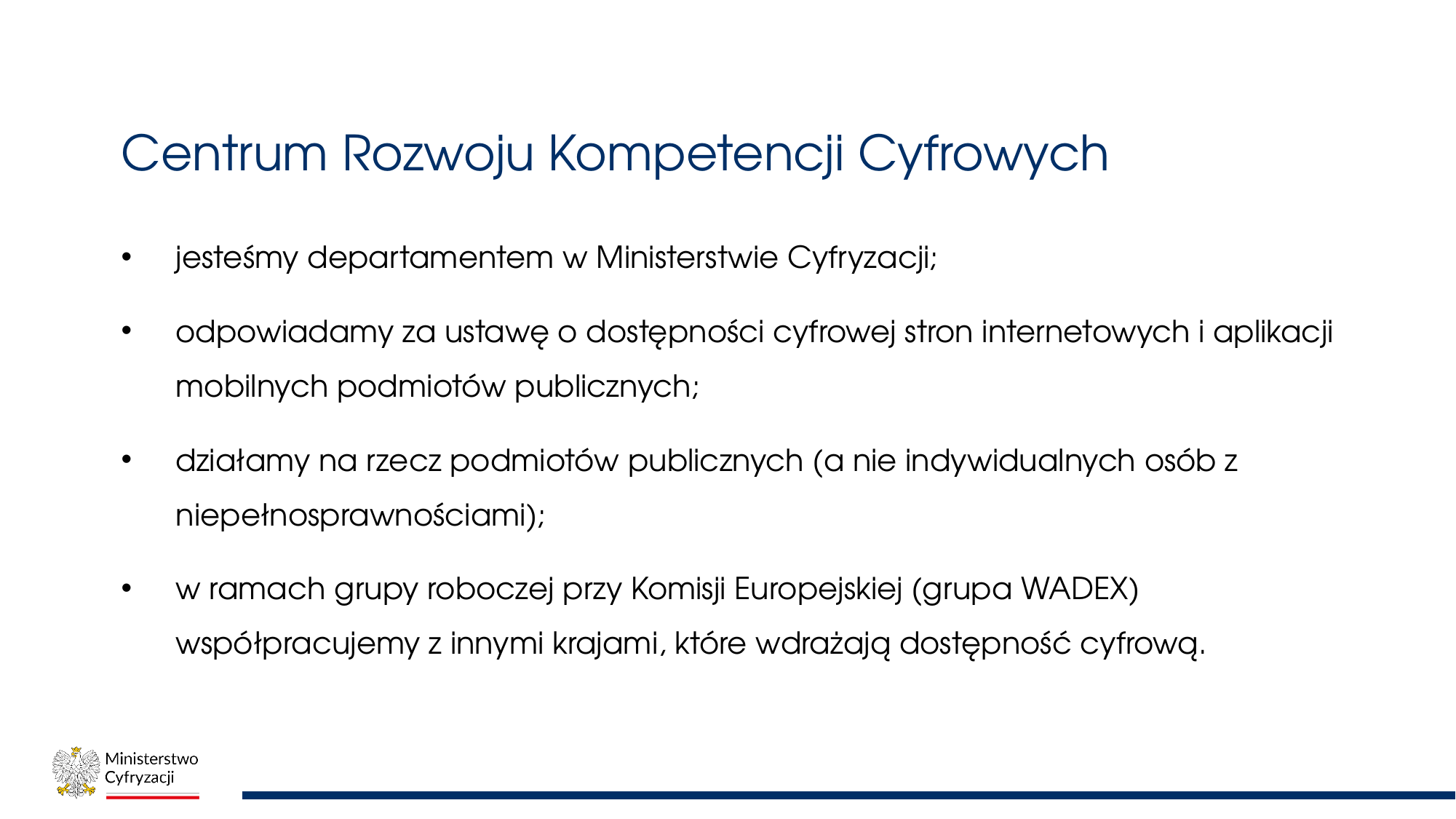

# Centrum Rozwoju Kompetencji Cyfrowych

jesteśmy departamentem w Ministerstwie Cyfryzacji;
odpowiadamy za ustawę o dostępności cyfrowej stron internetowych i aplikacji mobilnych podmiotów publicznych;
działamy na rzecz podmiotów publicznych (a nie indywidualnych osób z niepełnosprawnościami);
w ramach grupy roboczej przy Komisji Europejskiej (grupa WADEX) współpracujemy z innymi krajami, które wdrażają dostępność cyfrową.